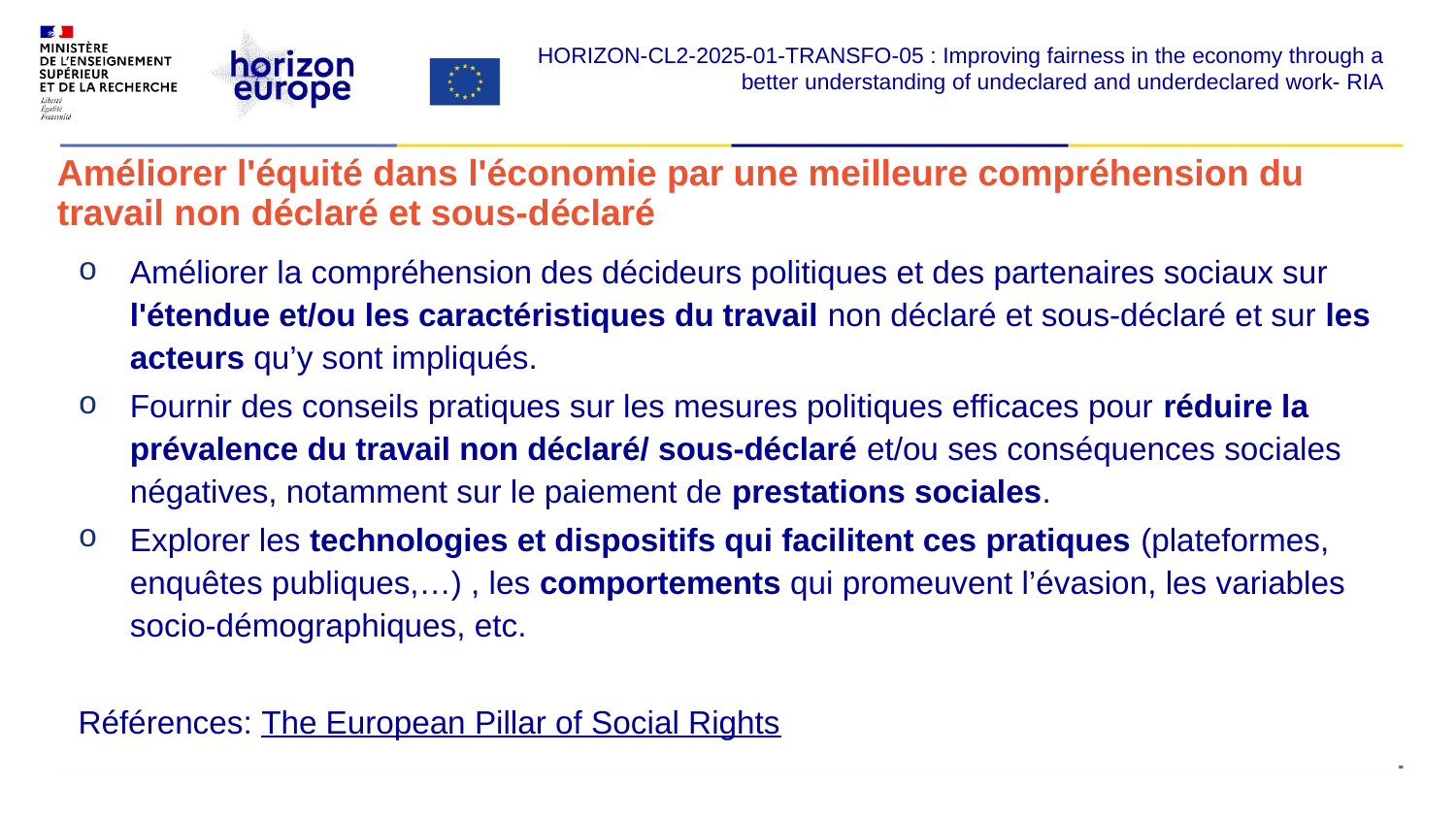

HORIZON-CL2-2025-01-TRANSFO-05 : Improving fairness in the economy through a better understanding of undeclared and underdeclared work- RIA
# Améliorer l'équité dans l'économie par une meilleure compréhension du travail non déclaré et sous-déclaré

Améliorer la compréhension des décideurs politiques et des partenaires sociaux sur l'étendue et/ou les caractéristiques du travail non déclaré et sous-déclaré et sur les acteurs qu’y sont impliqués.
Fournir des conseils pratiques sur les mesures politiques efficaces pour réduire la prévalence du travail non déclaré/ sous-déclaré et/ou ses conséquences sociales négatives, notamment sur le paiement de prestations sociales.
Explorer les technologies et dispositifs qui facilitent ces pratiques (plateformes, enquêtes publiques,…) , les comportements qui promeuvent l’évasion, les variables socio-démographiques, etc.

Références: The European Pillar of Social Rights